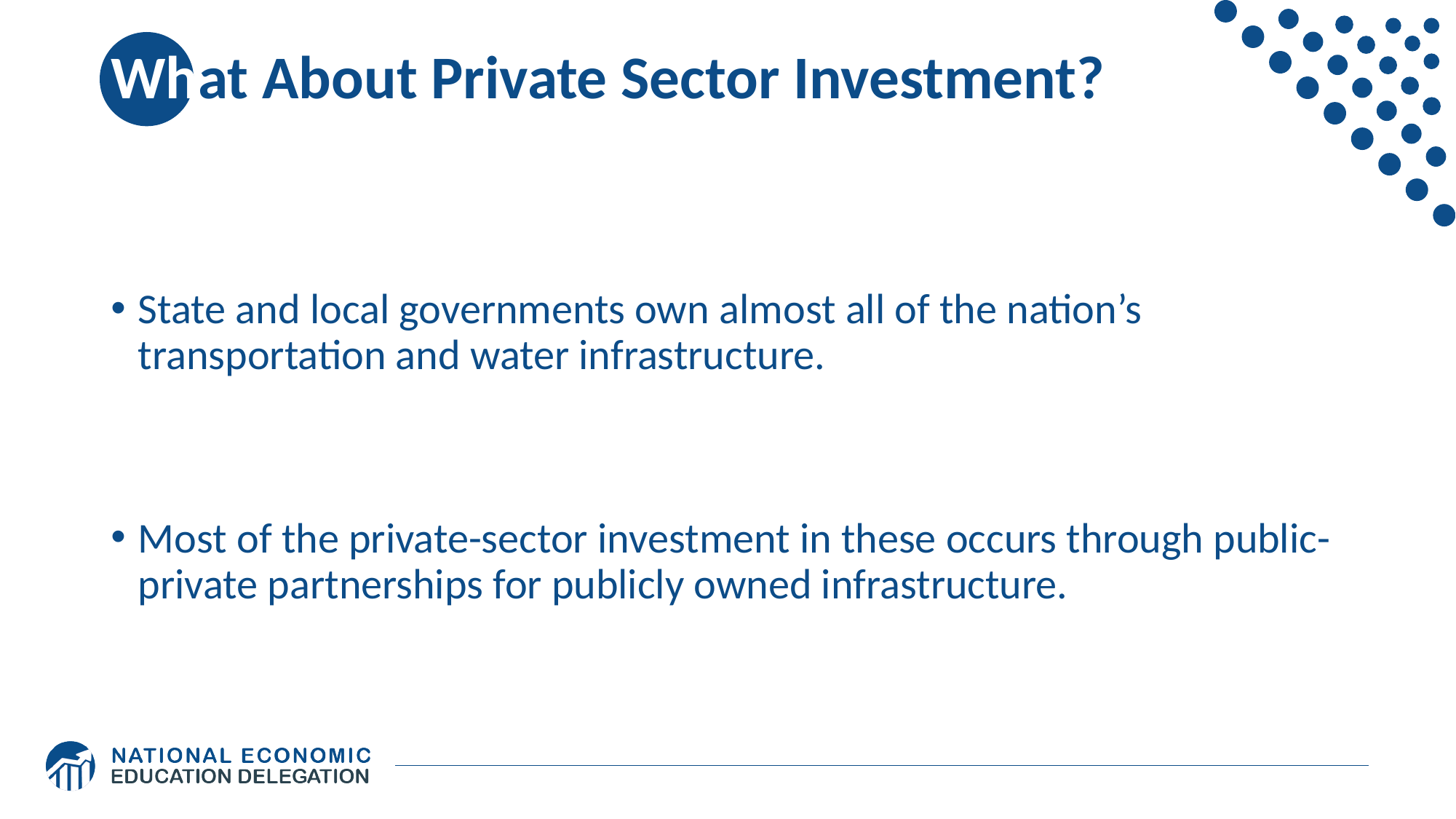

# What About Private Sector Investment?
State and local governments own almost all of the nation’s transportation and water infrastructure.

Most of the private-sector investment in these occurs through public-private partnerships for publicly owned infrastructure.